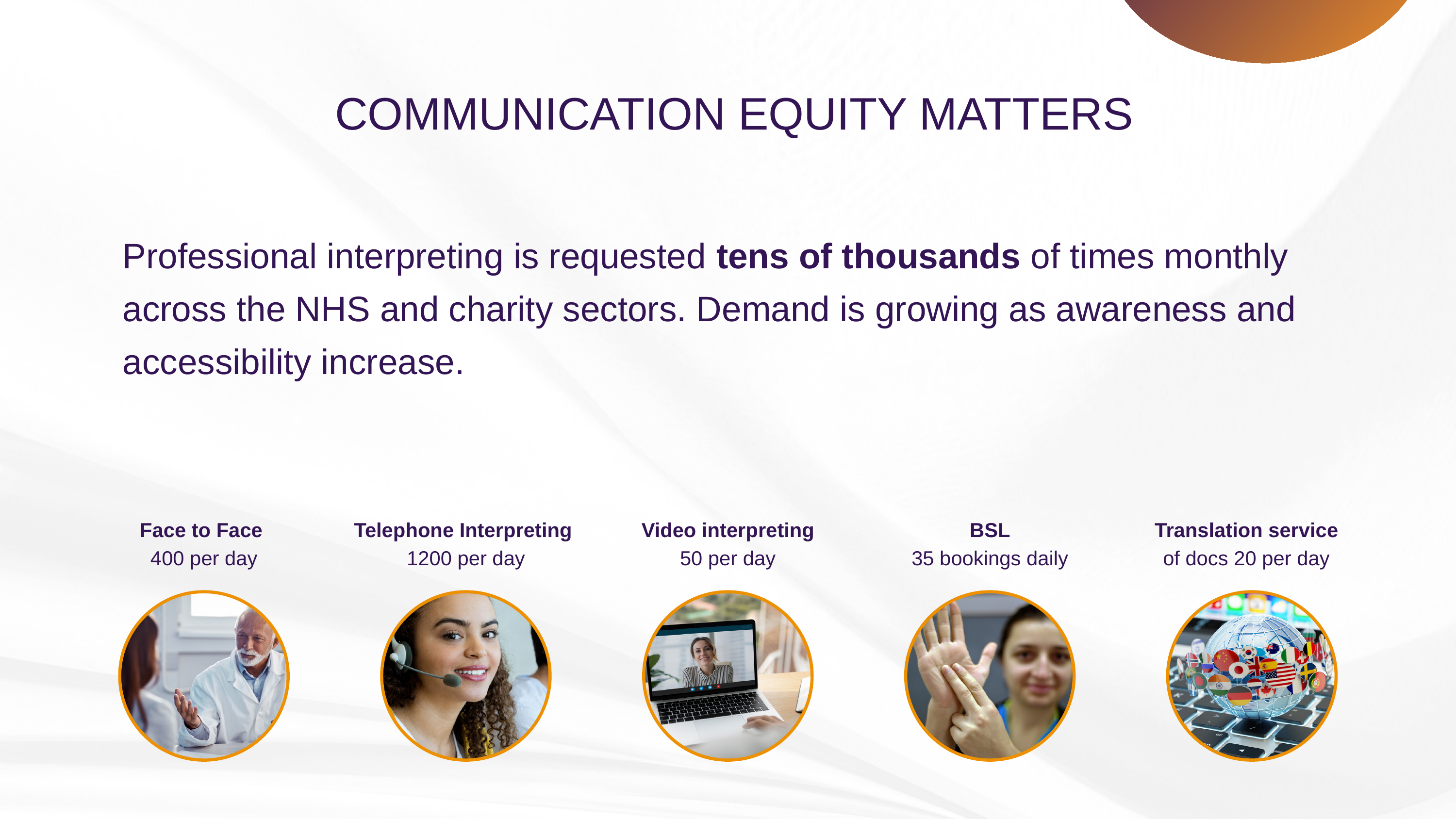

COMMUNICATION EQUITY MATTERS
Professional interpreting is requested tens of thousands of times monthly across the NHS and charity sectors. Demand is growing as awareness and accessibility increase.
Face to Face
400 per day
Telephone Interpreting
1200 per day
Video interpreting
50 per day
BSL
35 bookings daily
Translation service
of docs 20 per day